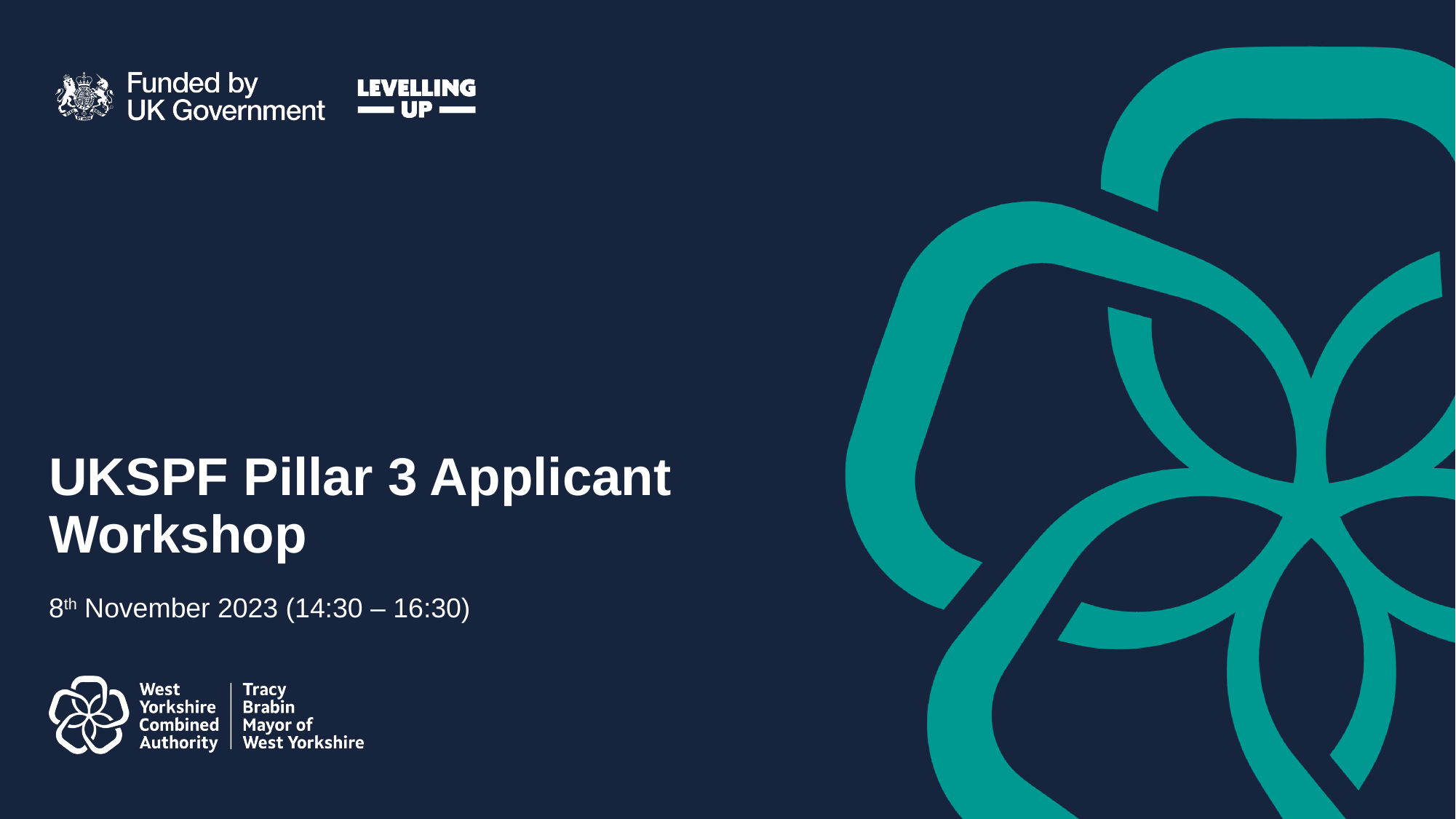

# UKSPF Pillar 3 Applicant Workshop
8th November 2023 (14:30 – 16:30)